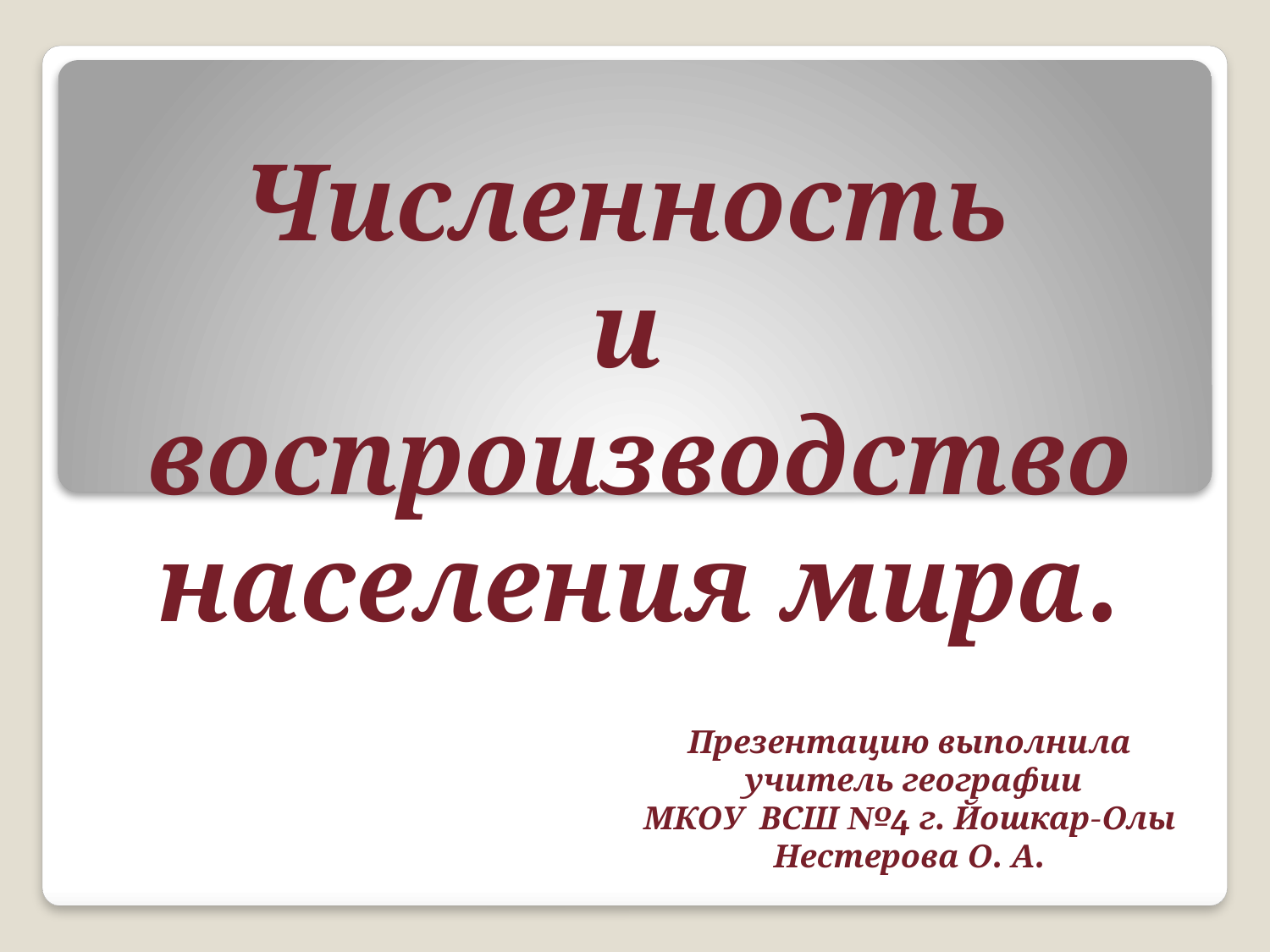

Численность
и
воспроизводство населения мира.
Презентацию выполнила
 учитель географии
МКОУ  ВСШ №4 г. Йошкар-Олы
Нестерова О. А.